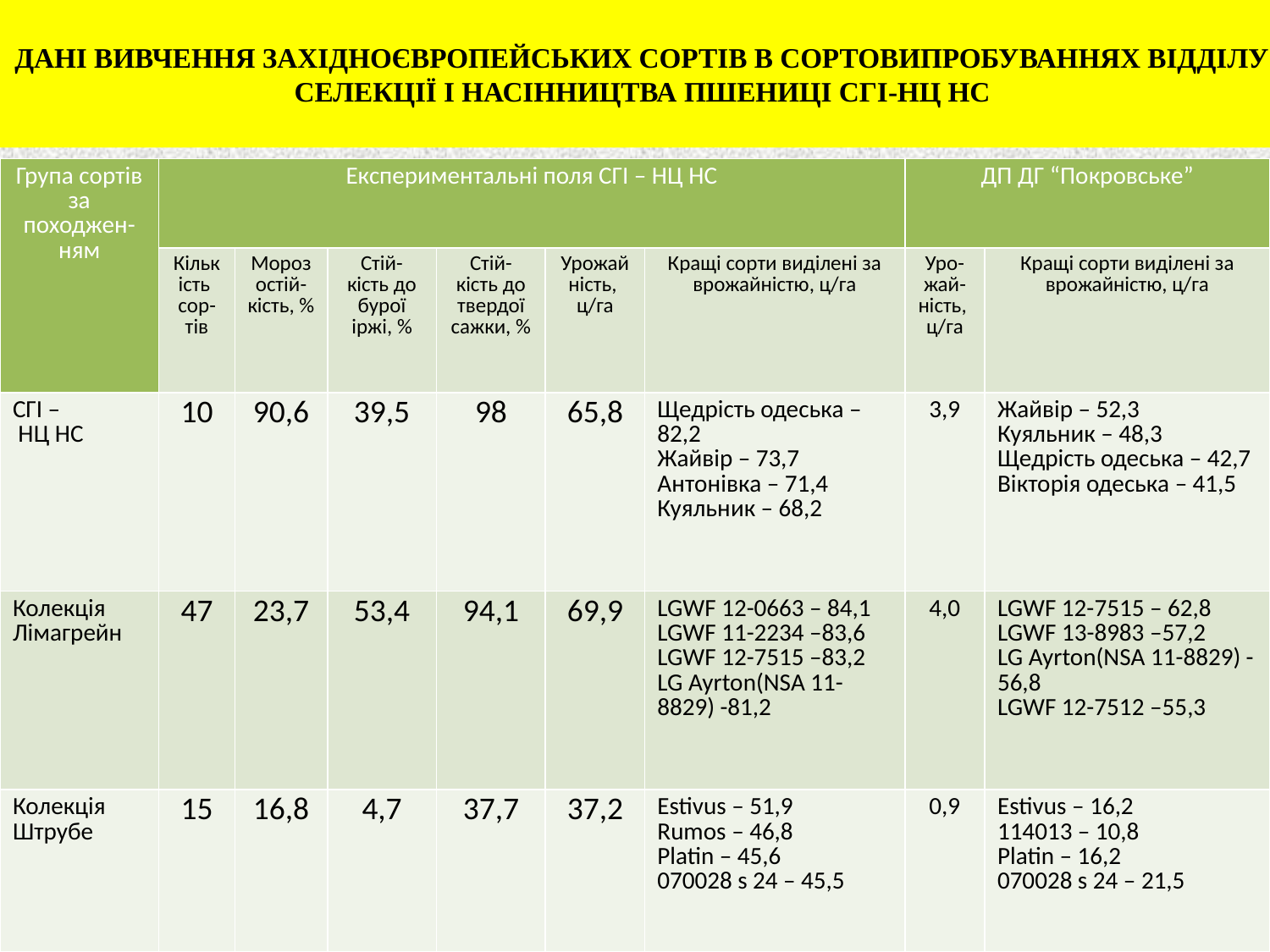

ДАНІ ВИВЧЕННЯ ЗАХІДНОЄВРОПЕЙСЬКИХ СОРТІВ В СОРТОВИПРОБУВАННЯХ ВІДДІЛУ СЕЛЕКЦІЇ І НАСІННИЦТВА ПШЕНИЦІ СГІ-НЦ НС

| Група сортів за походжен-ням | Експериментальні поля СГІ – НЦ НС |  |  |  |  |  | ДП ДГ “Покровське” |  |
| --- | --- | --- | --- | --- | --- | --- | --- | --- |
|  | Кількість сор-тів | Морозостій-кість, % | Стій-кість до бурої іржі, % | Стій-кість до твердої сажки, % | Урожайність, ц/га | Кращі сорти виділені за врожайністю, ц/га | Уро-жай-ність, ц/га | Кращі сорти виділені за врожайністю, ц/га |
| СГІ – НЦ НС | 10 | 90,6 | 39,5 | 98 | 65,8 | Щедрість одеська – 82,2 Жайвір – 73,7 Антонівка – 71,4 Куяльник – 68,2 | 3,9 | Жайвір – 52,3 Куяльник – 48,3 Щедрість одеська – 42,7 Вікторія одеська – 41,5 |
| Колекція Лімагрейн | 47 | 23,7 | 53,4 | 94,1 | 69,9 | LGWF 12-0663 – 84,1 LGWF 11-2234 –83,6 LGWF 12-7515 –83,2 LG Ayrton(NSA 11-8829) -81,2 | 4,0 | LGWF 12-7515 – 62,8 LGWF 13-8983 –57,2 LG Ayrton(NSA 11-8829) -56,8 LGWF 12-7512 –55,3 |
| Колекція Штрубе | 15 | 16,8 | 4,7 | 37,7 | 37,2 | Estivus – 51,9 Rumos – 46,8 Platin – 45,6 070028 s 24 – 45,5 | 0,9 | Estivus – 16,2 114013 – 10,8 Platin – 16,2 070028 s 24 – 21,5 |